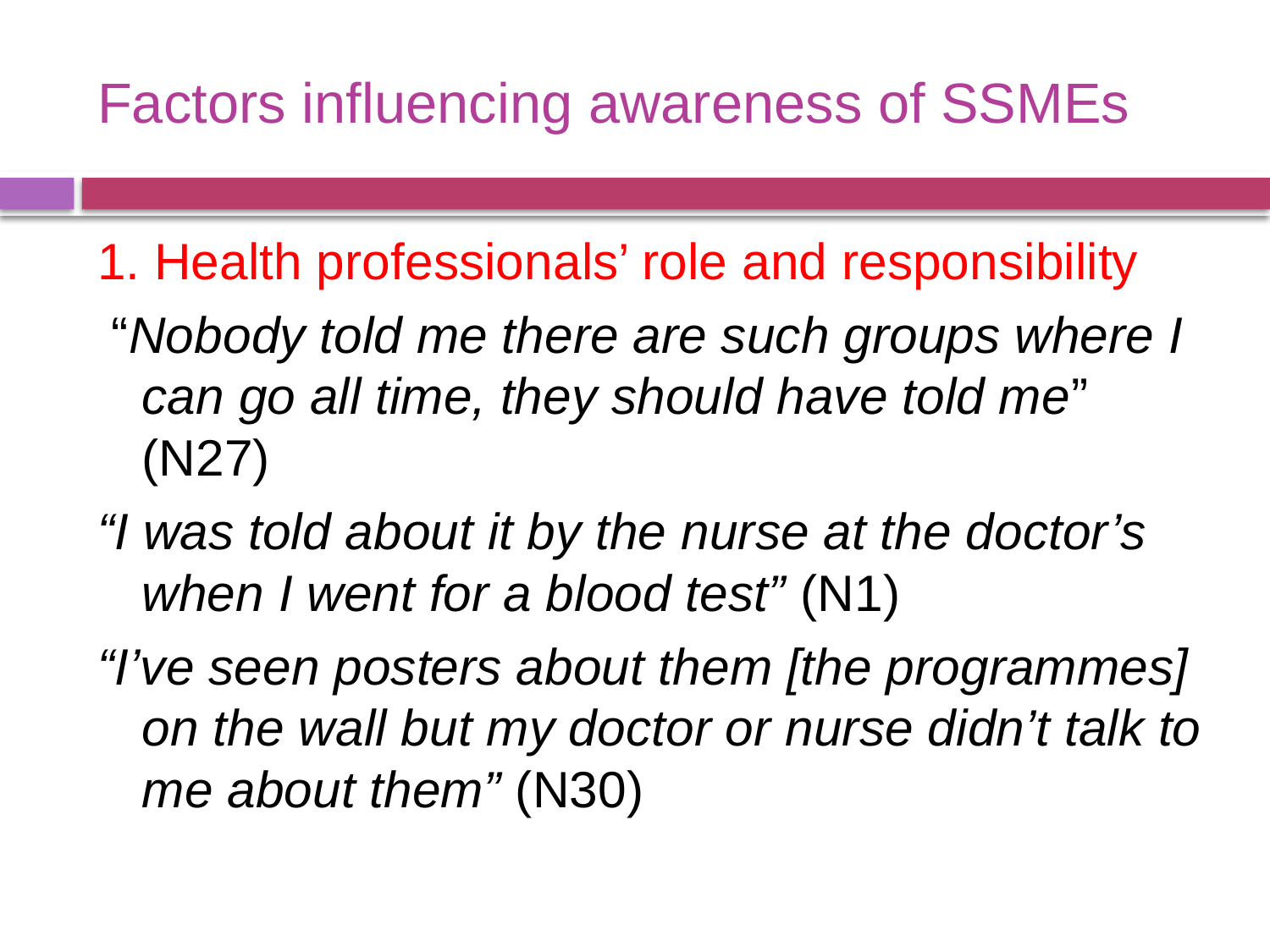

# Factors influencing awareness of SSMEs
1. Health professionals’ role and responsibility
 “Nobody told me there are such groups where I can go all time, they should have told me” (N27)
“I was told about it by the nurse at the doctor’s when I went for a blood test” (N1)
“I’ve seen posters about them [the programmes] on the wall but my doctor or nurse didn’t talk to me about them” (N30)